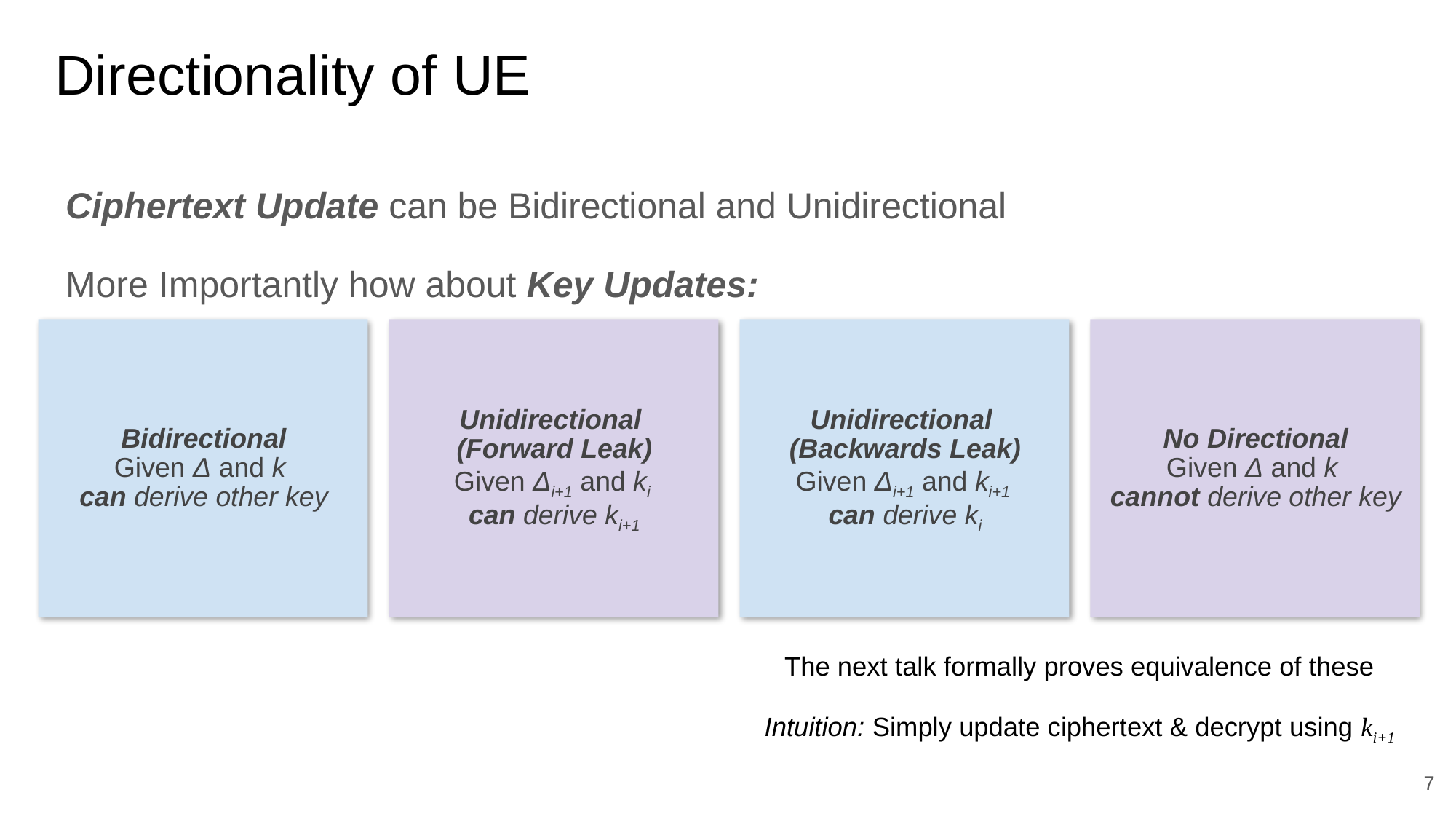

# Directionality of UE

Ciphertext Update can be Bidirectional and Unidirectional

More Importantly how about Key Updates:
Bidirectional
Given Δ and k
can derive other key
Unidirectional
(Forward Leak)
Given Δi+1 and ki
can derive ki+1
Unidirectional
(Backwards Leak)
Given Δi+1 and ki+1
can derive ki
No Directional
Given Δ and k
cannot derive other key
The next talk formally proves equivalence of these

Intuition: Simply update ciphertext & decrypt using ki+1
7